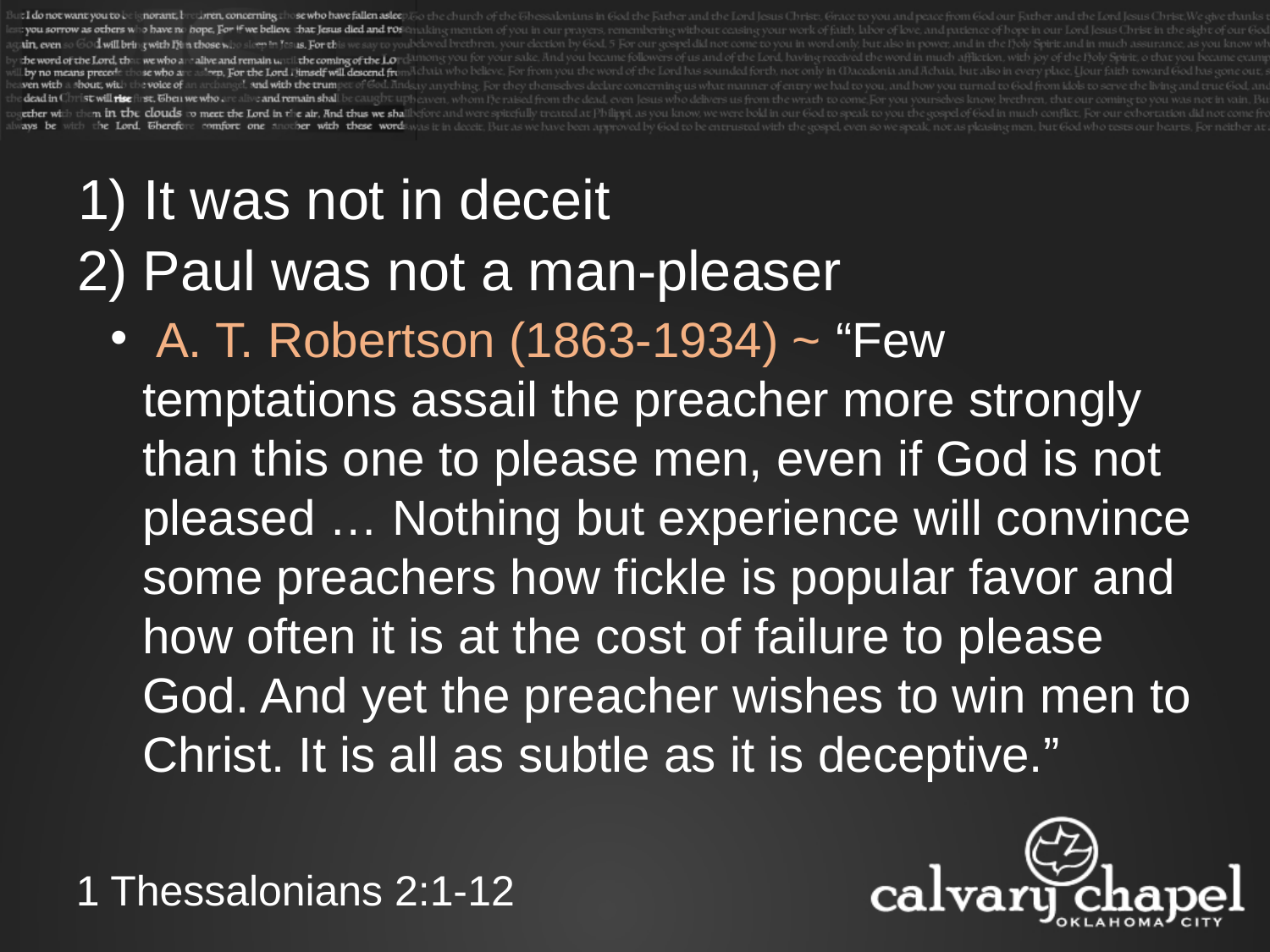

1) It was not in deceit
2) Paul was not a man-pleaser
 A. T. Robertson (1863-1934) ~ “Few temptations assail the preacher more strongly than this one to please men, even if God is not pleased … Nothing but experience will convince some preachers how fickle is popular favor and how often it is at the cost of failure to please God. And yet the preacher wishes to win men to Christ. It is all as subtle as it is deceptive.”
1 Thessalonians 2:1-12